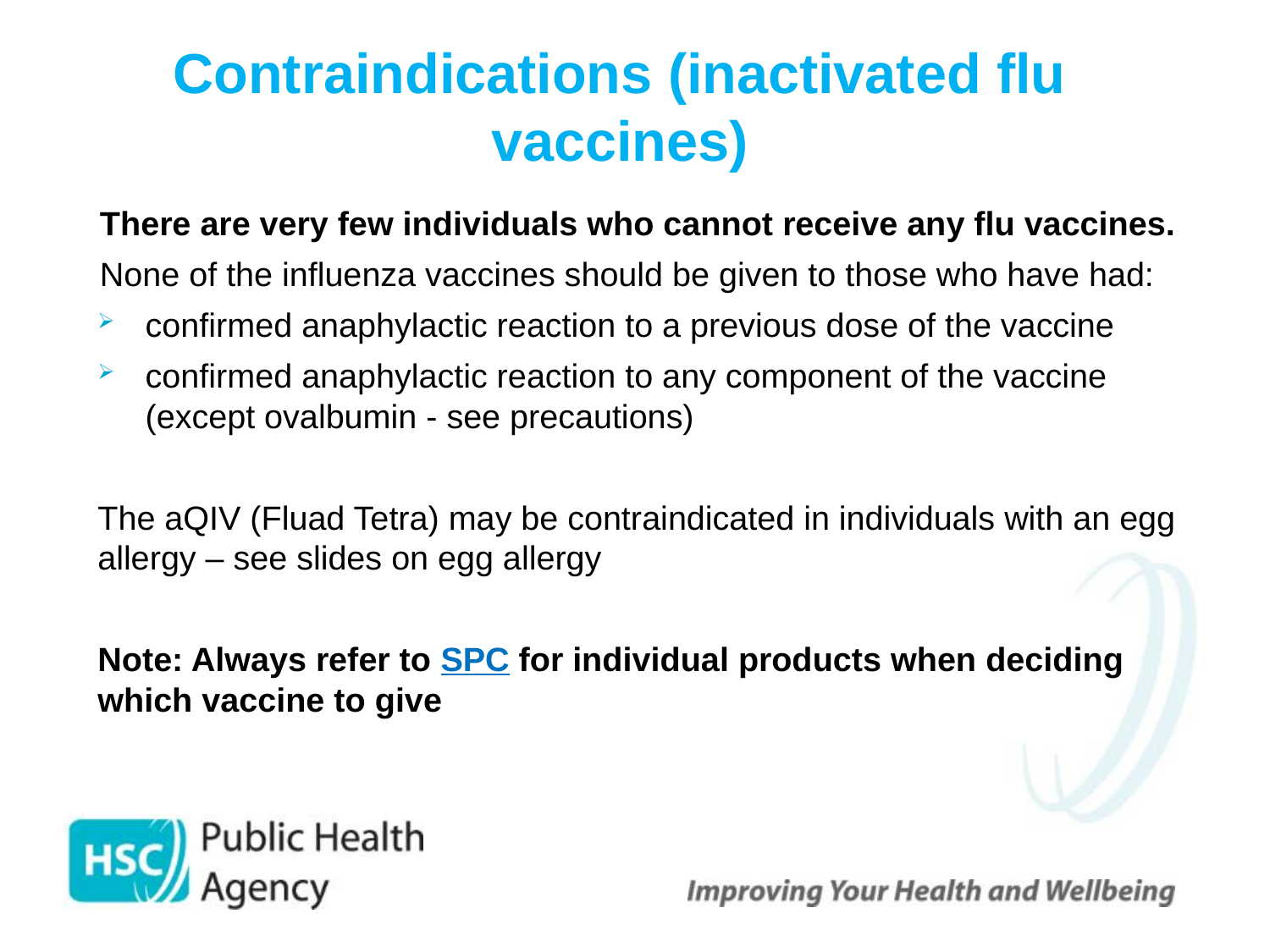

# Contraindications (inactivated flu vaccines)
There are very few individuals who cannot receive any flu vaccines.
None of the influenza vaccines should be given to those who have had:
confirmed anaphylactic reaction to a previous dose of the vaccine
confirmed anaphylactic reaction to any component of the vaccine (except ovalbumin - see precautions)

The aQIV (Fluad Tetra) may be contraindicated in individuals with an egg allergy – see slides on egg allergy

Note: Always refer to SPC for individual products when deciding which vaccine to give